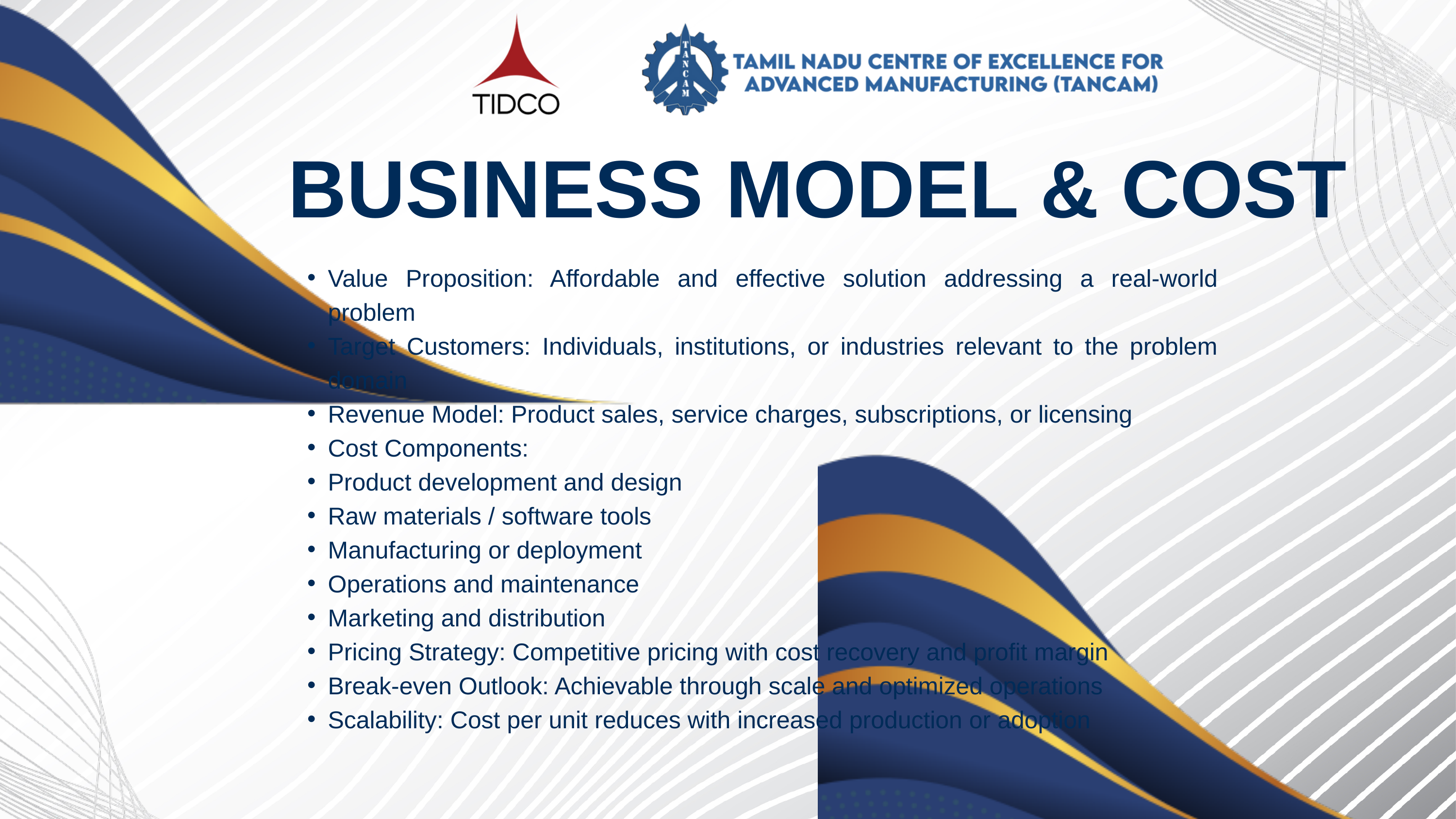

BUSINESS MODEL & COST
Value Proposition: Affordable and effective solution addressing a real-world problem
Target Customers: Individuals, institutions, or industries relevant to the problem domain
Revenue Model: Product sales, service charges, subscriptions, or licensing
Cost Components:
Product development and design
Raw materials / software tools
Manufacturing or deployment
Operations and maintenance
Marketing and distribution
Pricing Strategy: Competitive pricing with cost recovery and profit margin
Break-even Outlook: Achievable through scale and optimized operations
Scalability: Cost per unit reduces with increased production or adoption